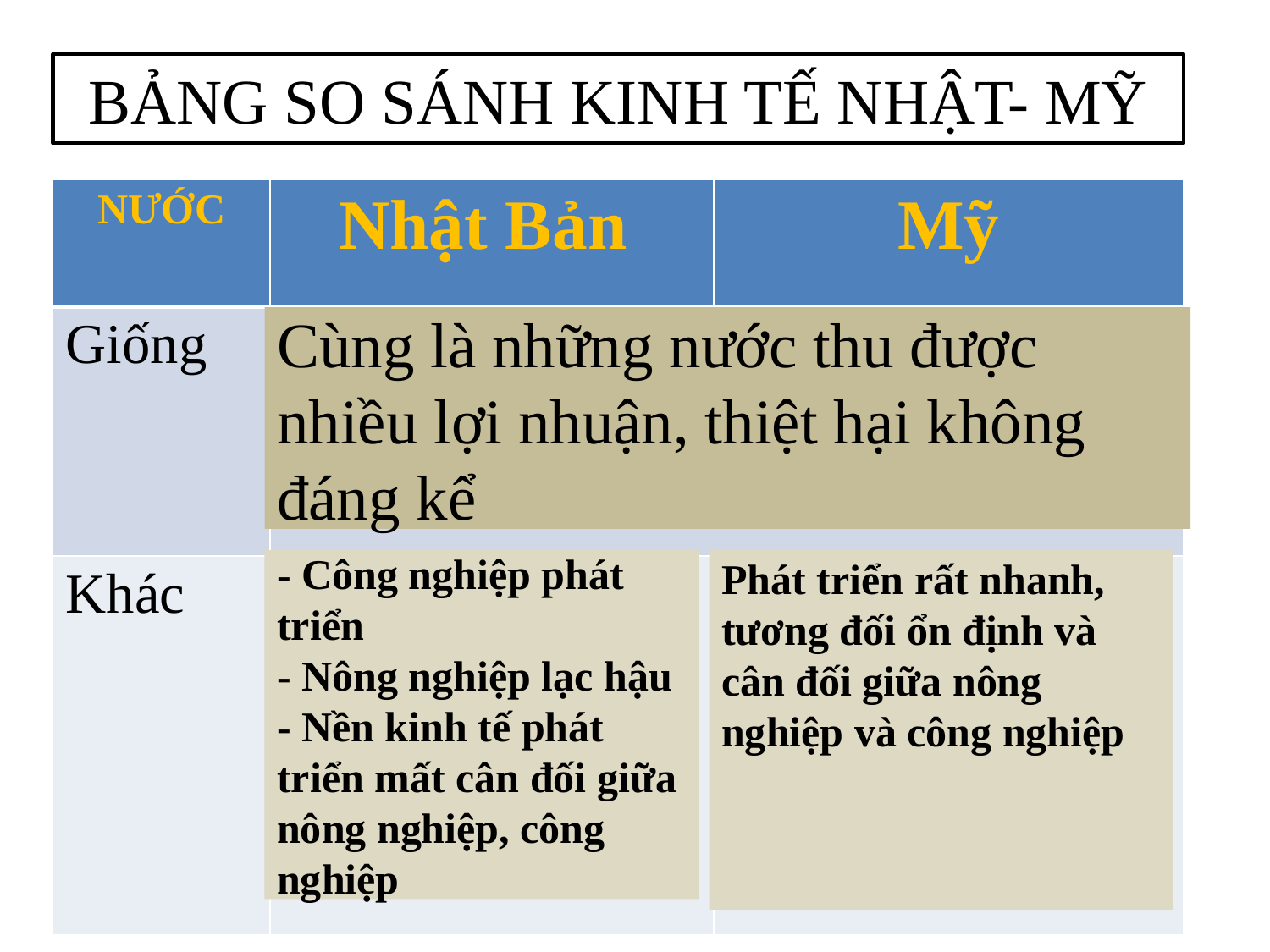

BẢNG SO SÁNH KINH TẾ NHẬT- MỸ
| NƯỚC | Nhật Bản | Mỹ |
| --- | --- | --- |
| Giống |  |  |
| Khác |  |  |
Cùng là những nước thu được nhiều lợi nhuận, thiệt hại không đáng kể
- Công nghiệp phát triển
- Nông nghiệp lạc hậu
- Nền kinh tế phát triển mất cân đối giữa nông nghiệp, công nghiệp
Phát triển rất nhanh, tương đối ổn định và cân đối giữa nông nghiệp và công nghiệp